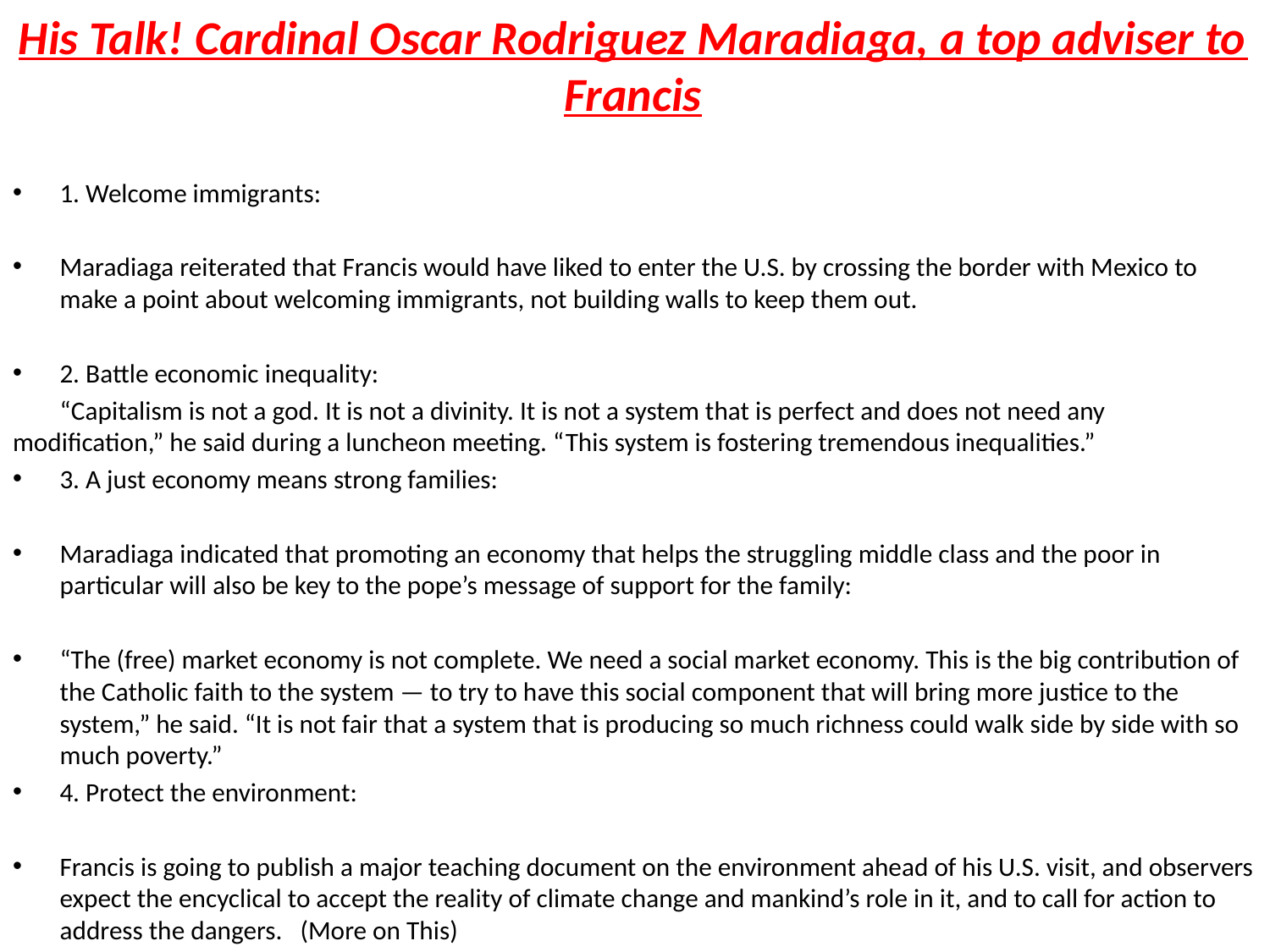

# His Talk! Cardinal Oscar Rodriguez Maradiaga, a top adviser to Francis

1. Welcome immigrants:

Maradiaga reiterated that Francis would have liked to enter the U.S. by crossing the border with Mexico to make a point about welcoming immigrants, not building walls to keep them out.

2. Battle economic inequality:
        “Capitalism is not a god. It is not a divinity. It is not a system that is perfect and does not need any     modification,” he said during a luncheon meeting. “This system is fostering tremendous inequalities.”
3. A just economy means strong families:

Maradiaga indicated that promoting an economy that helps the struggling middle class and the poor in particular will also be key to the pope’s message of support for the family:

“The (free) market economy is not complete. We need a social market economy. This is the big contribution of the Catholic faith to the system — to try to have this social component that will bring more justice to the system,” he said. “It is not fair that a system that is producing so much richness could walk side by side with so much poverty.”
4. Protect the environment:

Francis is going to publish a major teaching document on the environment ahead of his U.S. visit, and observers expect the encyclical to accept the reality of climate change and mankind’s role in it, and to call for action to address the dangers.   (More on This)